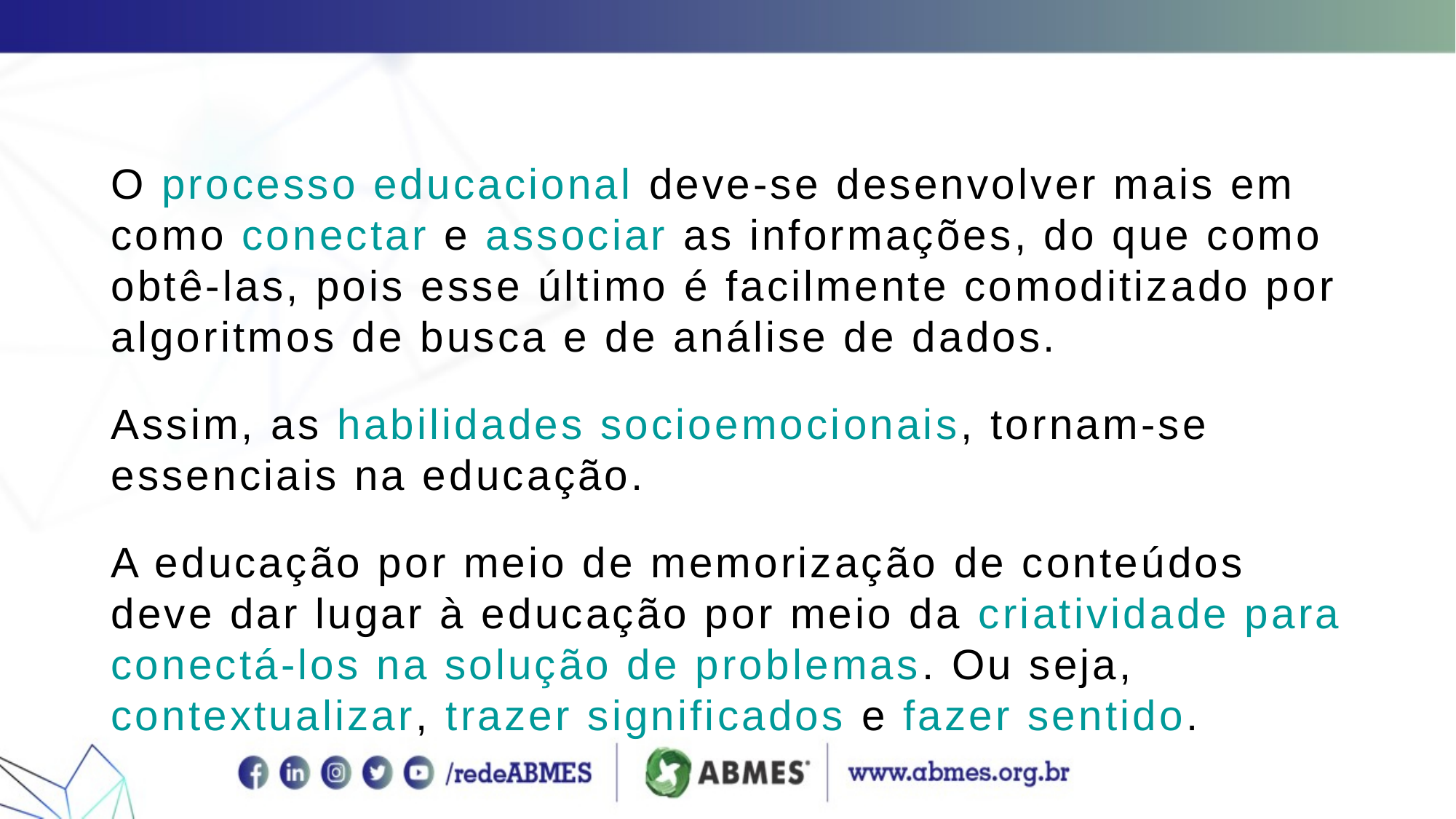

O processo educacional deve-se desenvolver mais em como conectar e associar as informações, do que como obtê-las, pois esse último é facilmente comoditizado por algoritmos de busca e de análise de dados.
Assim, as habilidades socioemocionais, tornam-se essenciais na educação.
A educação por meio de memorização de conteúdos deve dar lugar à educação por meio da criatividade para conectá-los na solução de problemas. Ou seja, contextualizar, trazer significados e fazer sentido.